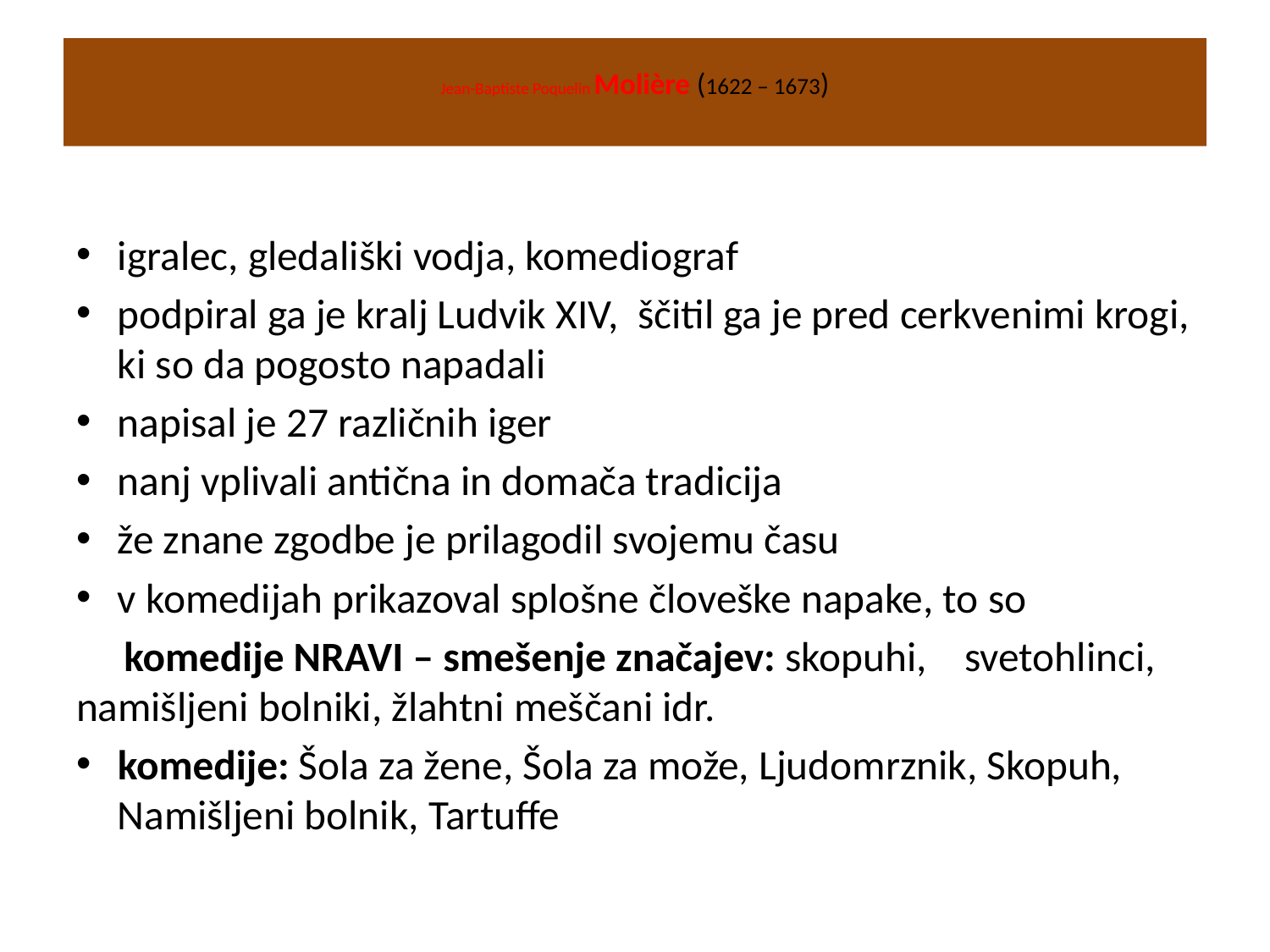

# Jean-Baptiste Poquelin Molière (1622 – 1673)
igralec, gledališki vodja, komediograf
podpiral ga je kralj Ludvik XIV,  ščitil ga je pred cerkvenimi krogi, ki so da pogosto napadali
napisal je 27 različnih iger
nanj vplivali antična in domača tradicija
že znane zgodbe je prilagodil svojemu času
v komedijah prikazoval splošne človeške napake, to so
     komedije NRAVI – smešenje značajev: skopuhi,    svetohlinci, namišljeni bolniki, žlahtni meščani idr.
komedije: Šola za žene, Šola za može, Ljudomrznik, Skopuh, Namišljeni bolnik, Tartuffe